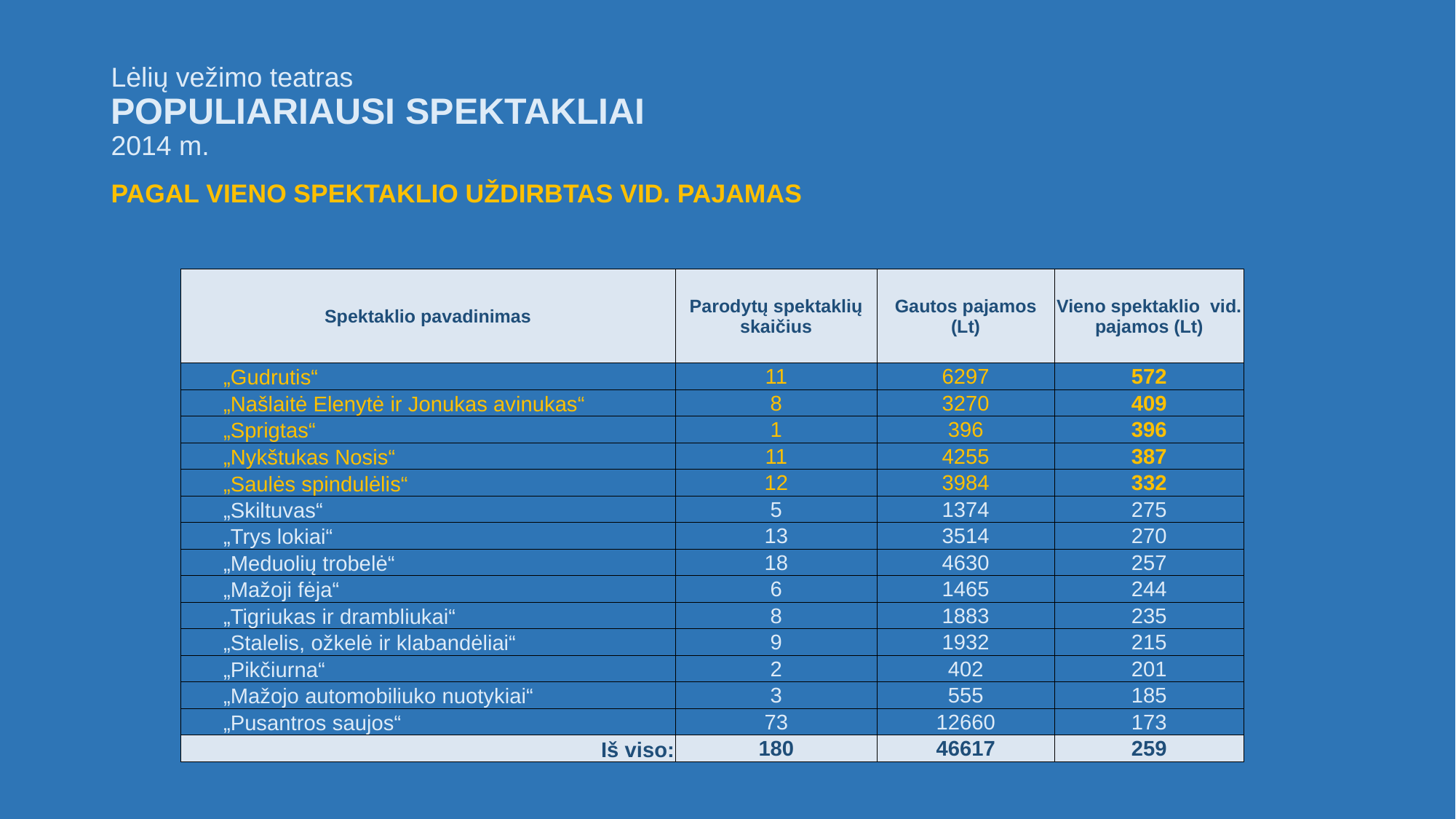

# Lėlių vežimo teatras POPULIARIAUSI SPEKTAKLIAI 2014 m.
PAGAL VIENO SPEKTAKLIO UŽDIRBTAS VID. PAJAMAS
| Spektaklio pavadinimas | Parodytų spektaklių skaičius | Gautos pajamos (Lt) | Vieno spektaklio vid. pajamos (Lt) |
| --- | --- | --- | --- |
| „Gudrutis“ | 11 | 6297 | 572 |
| „Našlaitė Elenytė ir Jonukas avinukas“ | 8 | 3270 | 409 |
| „Sprigtas“ | 1 | 396 | 396 |
| „Nykštukas Nosis“ | 11 | 4255 | 387 |
| „Saulės spindulėlis“ | 12 | 3984 | 332 |
| „Skiltuvas“ | 5 | 1374 | 275 |
| „Trys lokiai“ | 13 | 3514 | 270 |
| „Meduolių trobelė“ | 18 | 4630 | 257 |
| „Mažoji fėja“ | 6 | 1465 | 244 |
| „Tigriukas ir drambliukai“ | 8 | 1883 | 235 |
| „Stalelis, ožkelė ir klabandėliai“ | 9 | 1932 | 215 |
| „Pikčiurna“ | 2 | 402 | 201 |
| „Mažojo automobiliuko nuotykiai“ | 3 | 555 | 185 |
| „Pusantros saujos“ | 73 | 12660 | 173 |
| Iš viso: | 180 | 46617 | 259 |